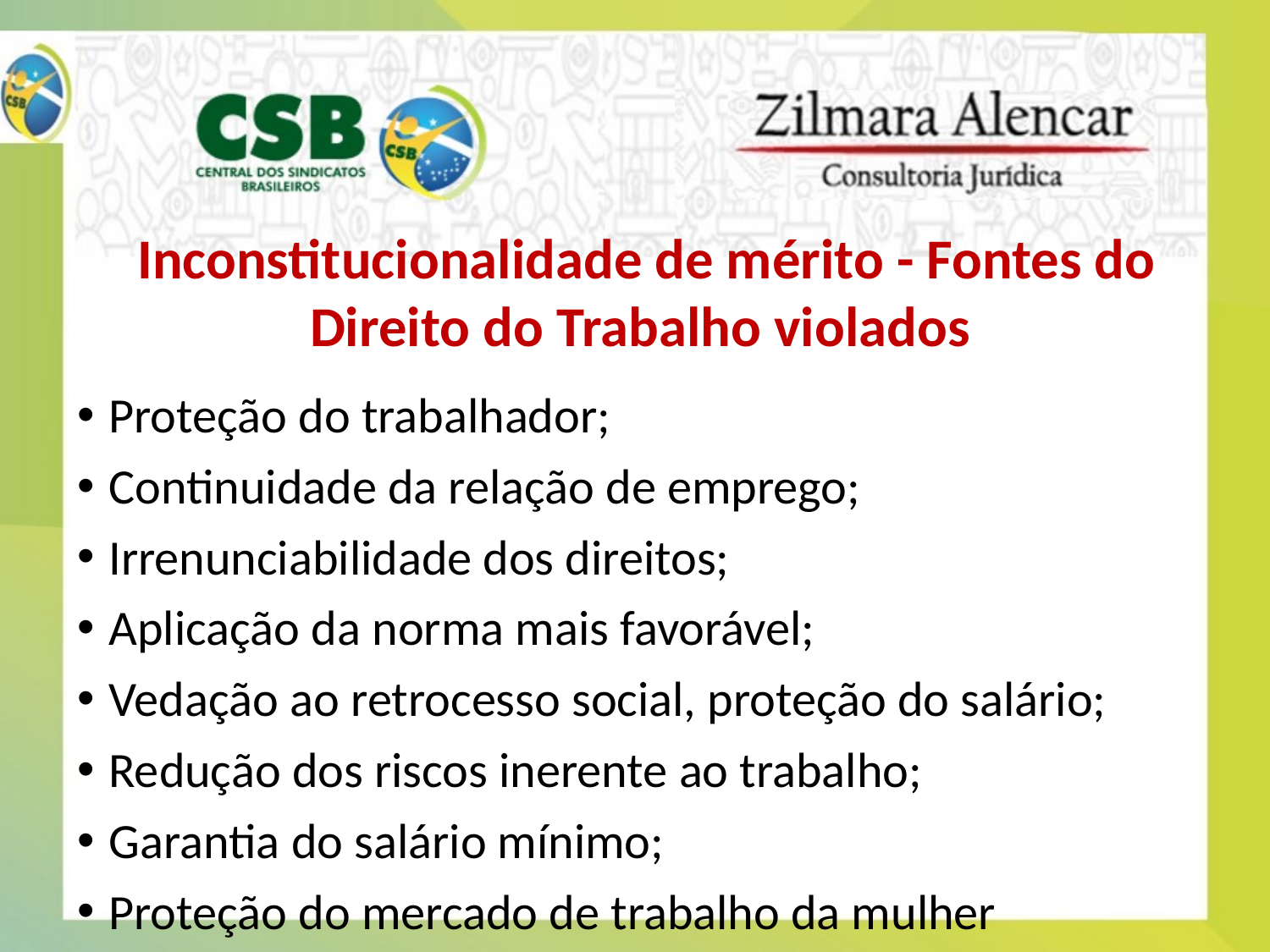

Inconstitucionalidade de mérito - Fontes do Direito do Trabalho violados
Proteção do trabalhador;
Continuidade da relação de emprego;
Irrenunciabilidade dos direitos;
Aplicação da norma mais favorável;
Vedação ao retrocesso social, proteção do salário;
Redução dos riscos inerente ao trabalho;
Garantia do salário mínimo;
Proteção do mercado de trabalho da mulher